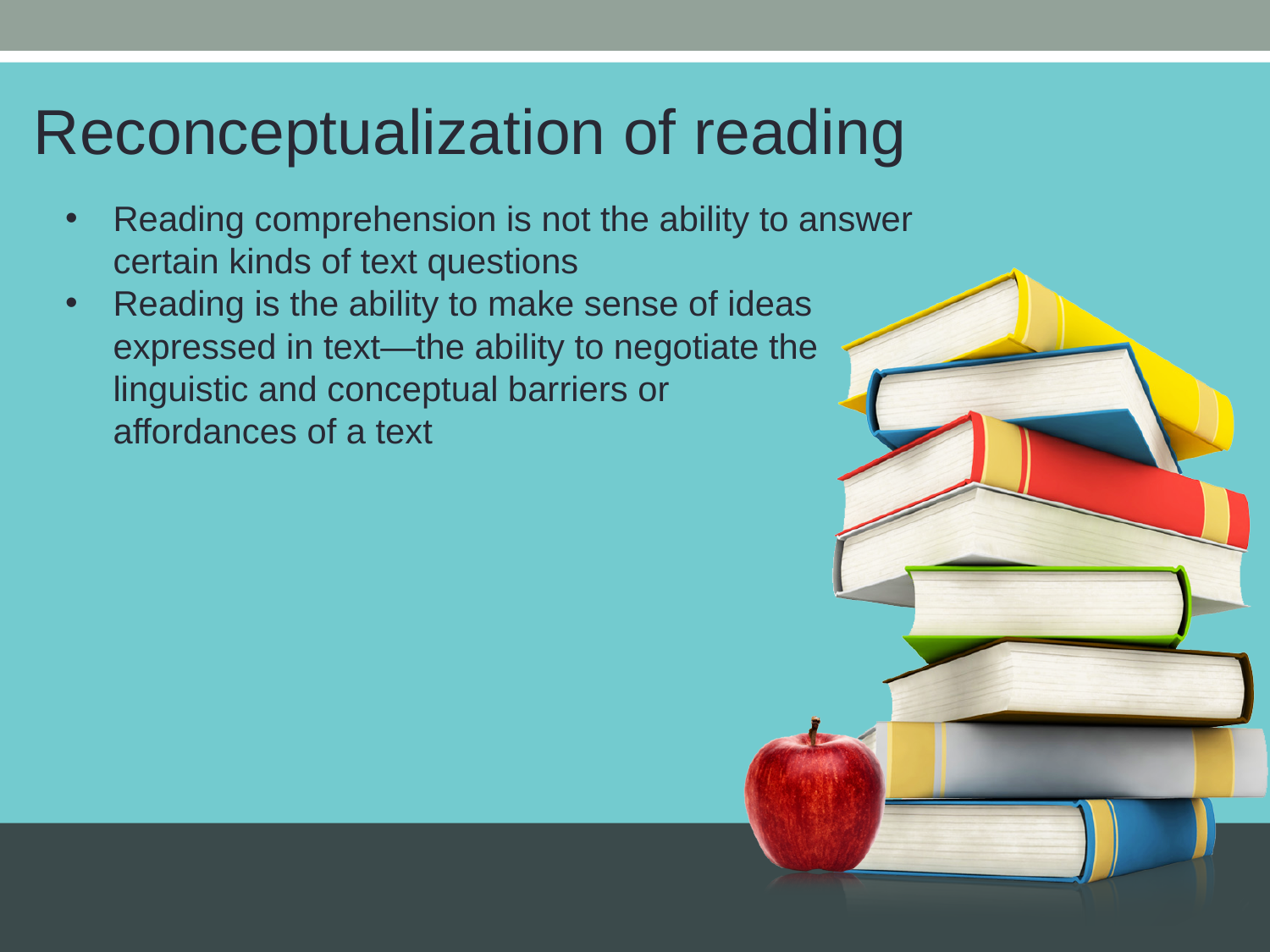

Reconceptualization of reading
Reading comprehension is not the ability to answer certain kinds of text questions
Reading is the ability to make sense of ideas expressed in text—the ability to negotiate the linguistic and conceptual barriers or               affordances of a text